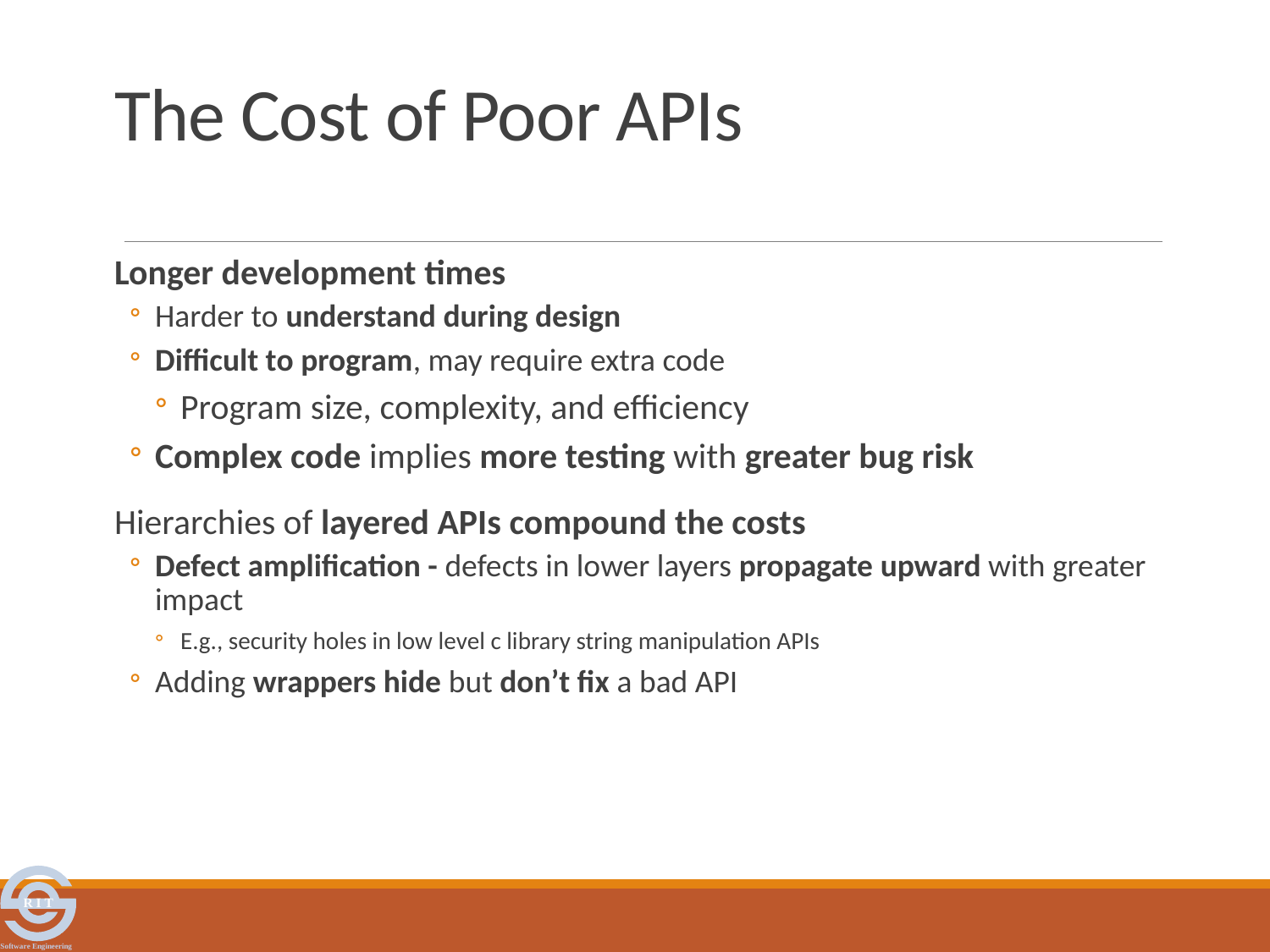

# The Cost of Poor APIs
Longer development times
Harder to understand during design
Difficult to program, may require extra code
Program size, complexity, and efficiency
Complex code implies more testing with greater bug risk
Hierarchies of layered APIs compound the costs
Defect amplification - defects in lower layers propagate upward with greater impact
E.g., security holes in low level c library string manipulation APIs
Adding wrappers hide but don’t fix a bad API